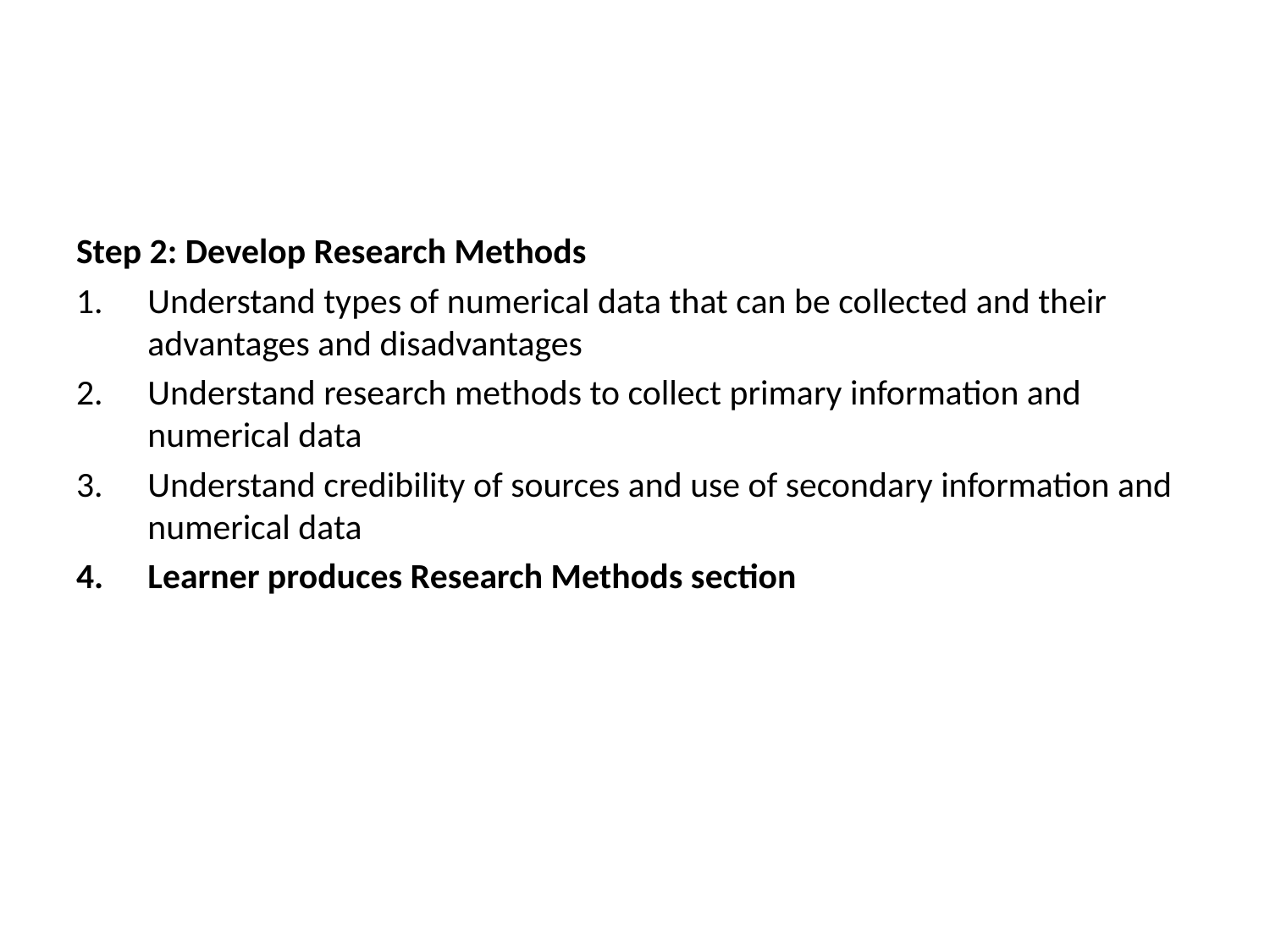

Step 2: Develop Research Methods
Understand types of numerical data that can be collected and their advantages and disadvantages
Understand research methods to collect primary information and numerical data
Understand credibility of sources and use of secondary information and numerical data
Learner produces Research Methods section